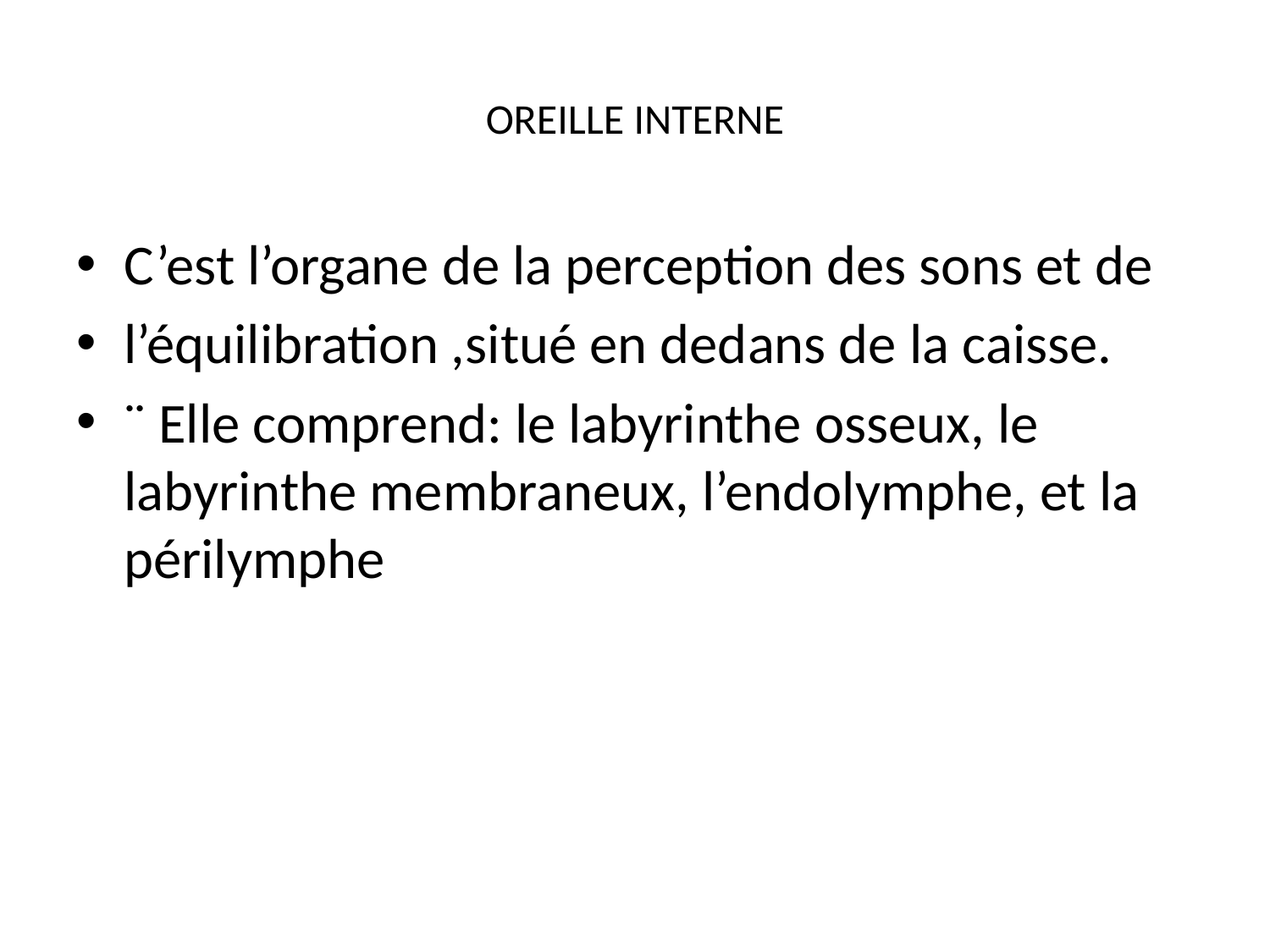

# OREILLE INTERNE
C’est l’organe de la perception des sons et de
l’équilibration ,situé en dedans de la caisse.
¨ Elle comprend: le labyrinthe osseux, le labyrinthe membraneux, l’endolymphe, et la périlymphe